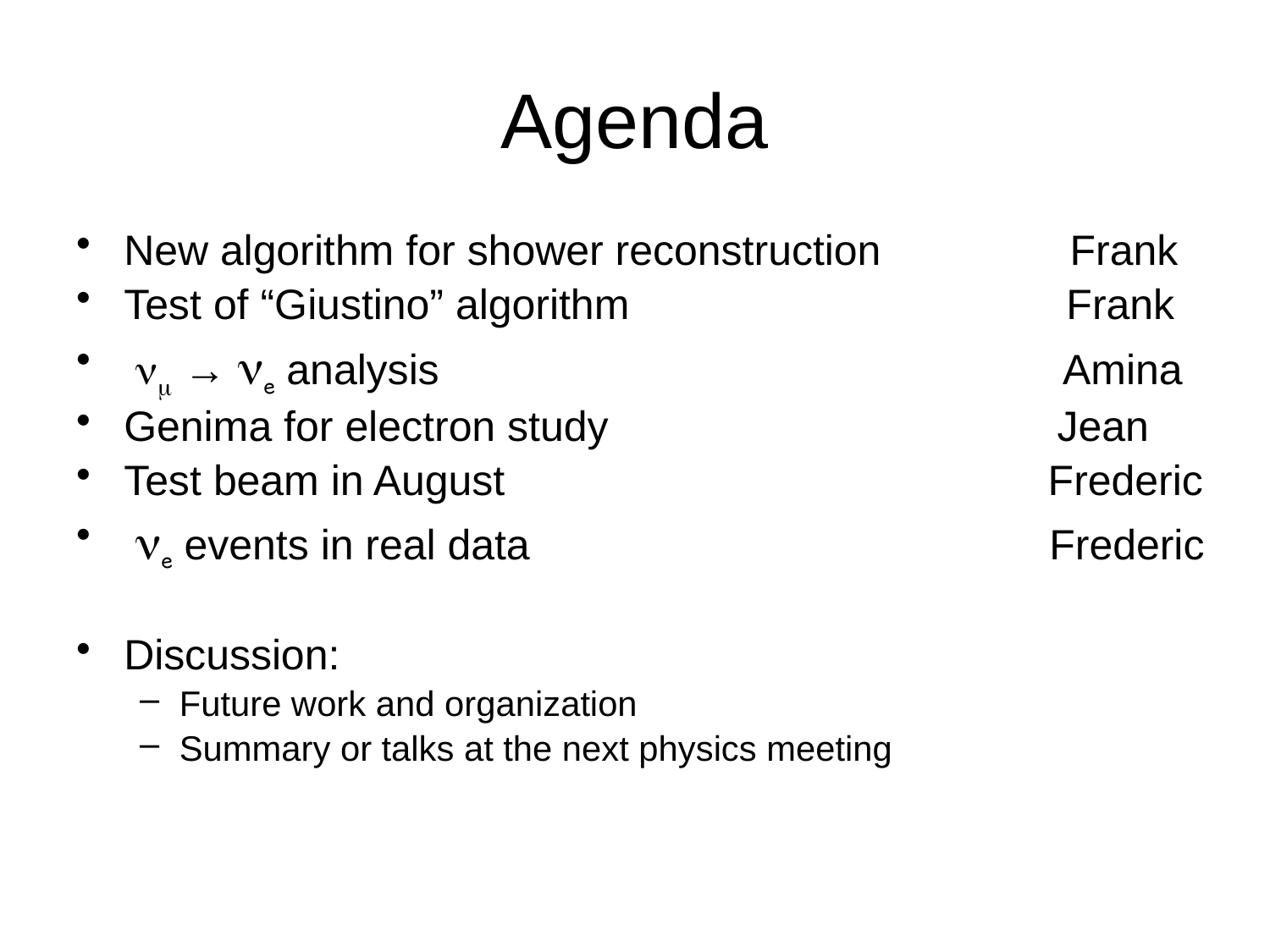

# Agenda
New algorithm for shower reconstruction                Frank
Test of “Giustino” algorithm                                     Frank
 νμ → νe analysis                                                     Amina
Genima for electron study                                      Jean
Test beam in August                                              Frederic
 νe events in real data                                            Frederic

Discussion:
Future work and organization
Summary or talks at the next physics meeting